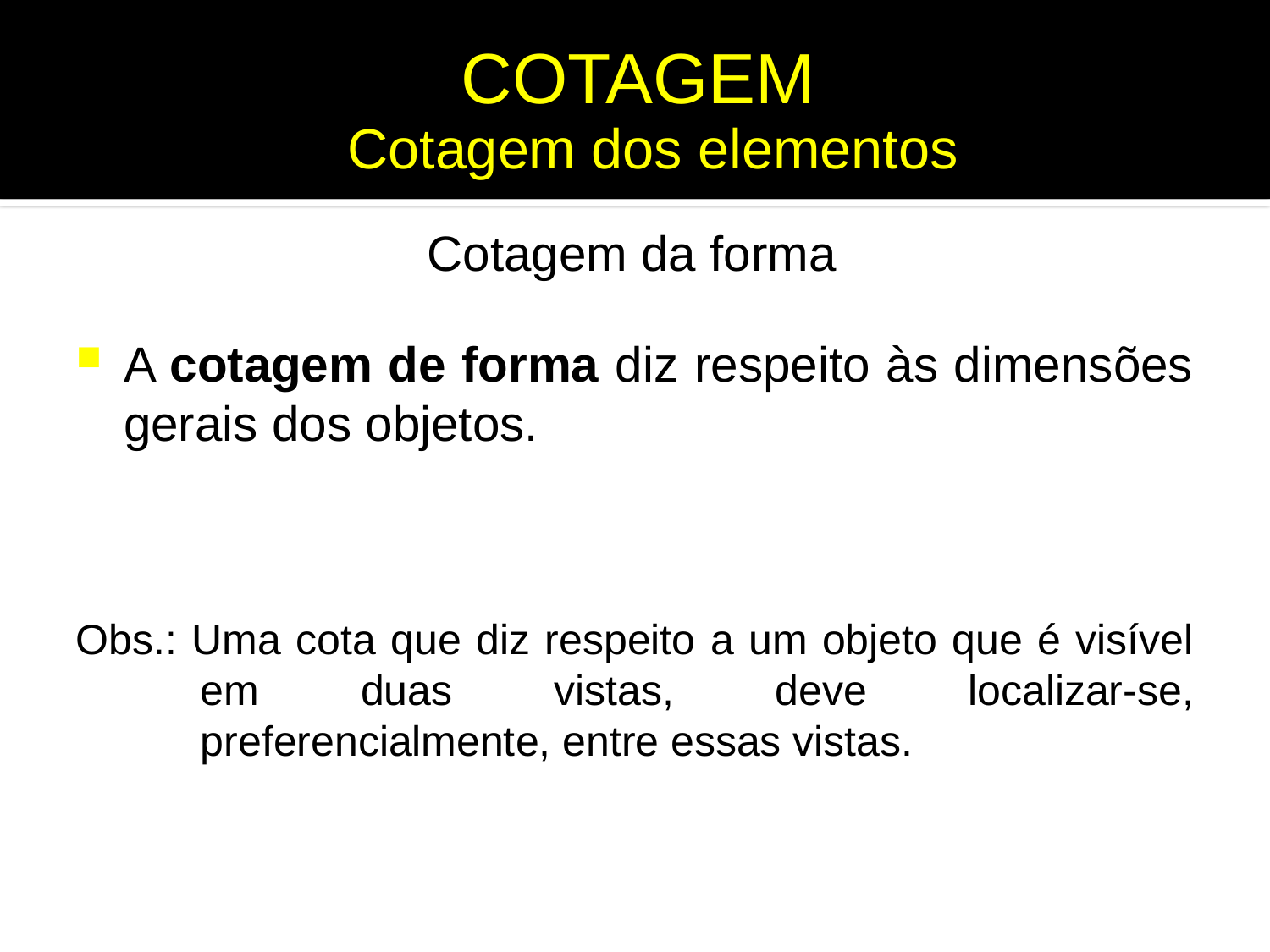

# COTAGEM
Cotagem dos elementos
Cotagem da forma
A cotagem de forma diz respeito às dimensões gerais dos objetos.
Obs.: Uma cota que diz respeito a um objeto que é visível em duas vistas, deve localizar-se, preferencialmente, entre essas vistas.